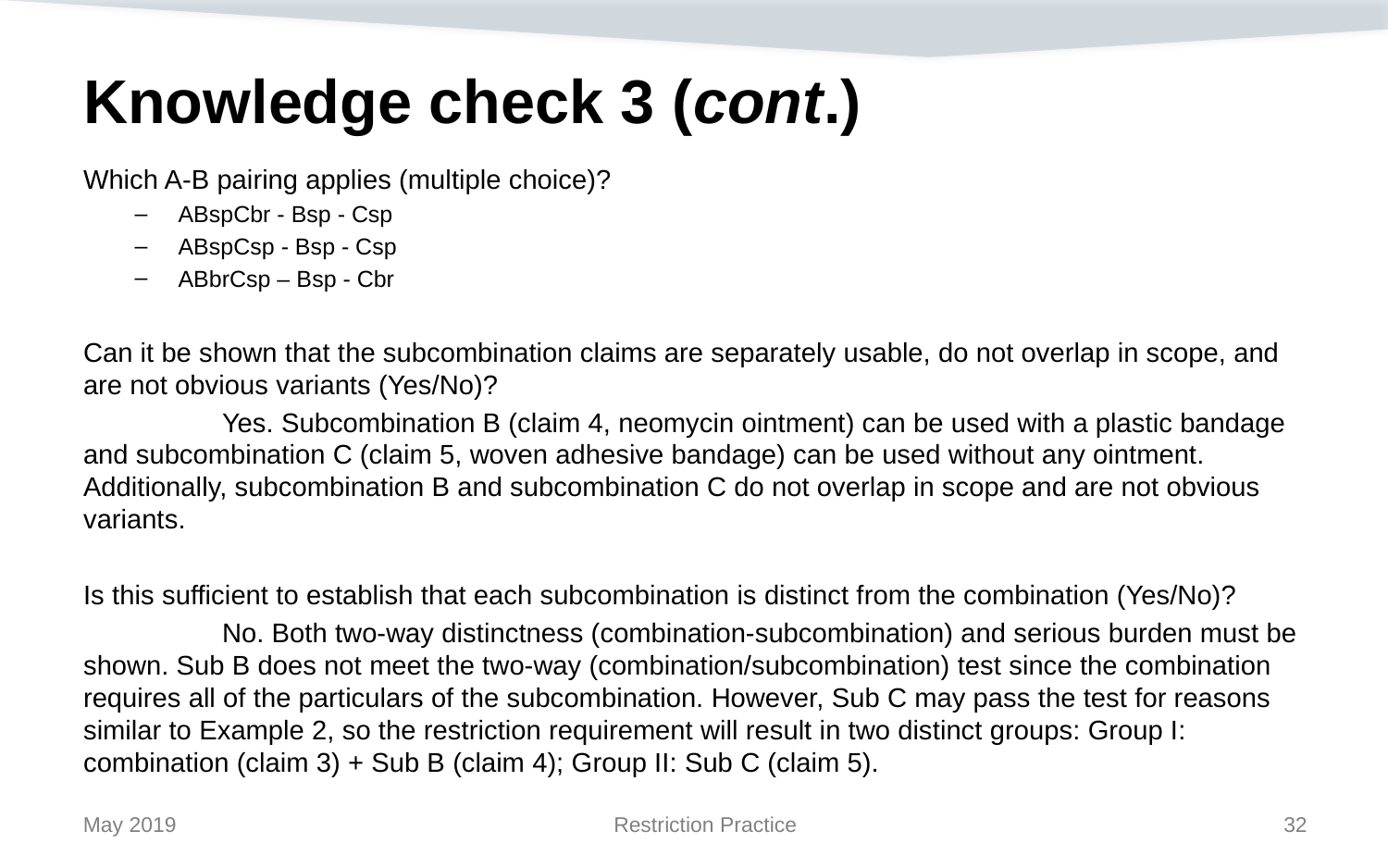

# Knowledge check 3 (cont.)
Which A-B pairing applies (multiple choice)?
ABspCbr - Bsp - Csp
ABspCsp - Bsp - Csp
ABbrCsp – Bsp - Cbr

Can it be shown that the subcombination claims are separately usable, do not overlap in scope, and are not obvious variants (Yes/No)?
	Yes. Subcombination B (claim 4, neomycin ointment) can be used with a plastic bandage and subcombination C (claim 5, woven adhesive bandage) can be used without any ointment. Additionally, subcombination B and subcombination C do not overlap in scope and are not obvious variants.

Is this sufficient to establish that each subcombination is distinct from the combination (Yes/No)?
	No. Both two-way distinctness (combination-subcombination) and serious burden must be shown. Sub B does not meet the two-way (combination/subcombination) test since the combination requires all of the particulars of the subcombination. However, Sub C may pass the test for reasons similar to Example 2, so the restriction requirement will result in two distinct groups: Group I: combination (claim 3) + Sub B (claim 4); Group II: Sub C (claim 5).
May 2019
Restriction Practice
32